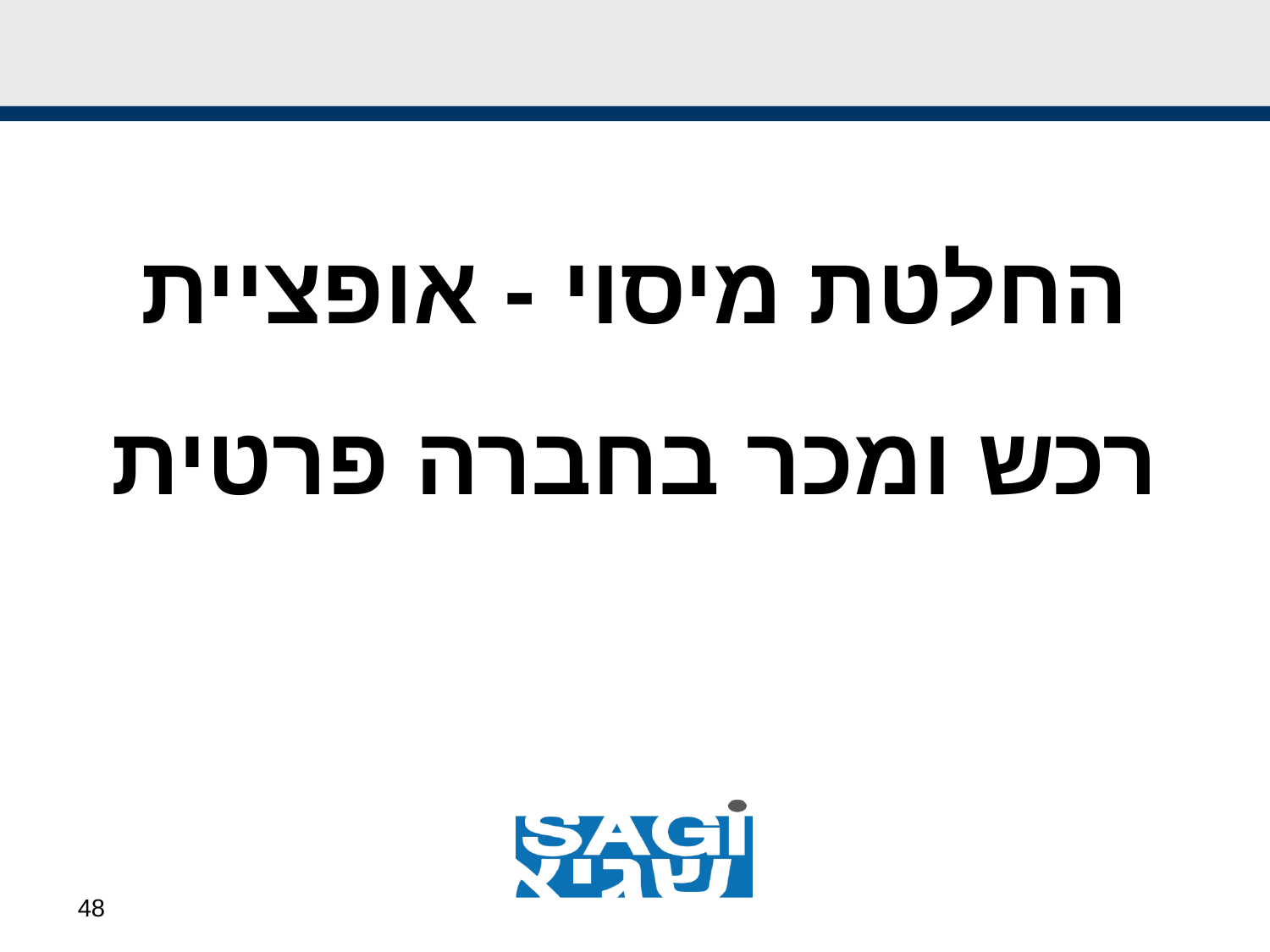

#

החלטת מיסוי - אופציית רכש ומכר בחברה פרטית

48